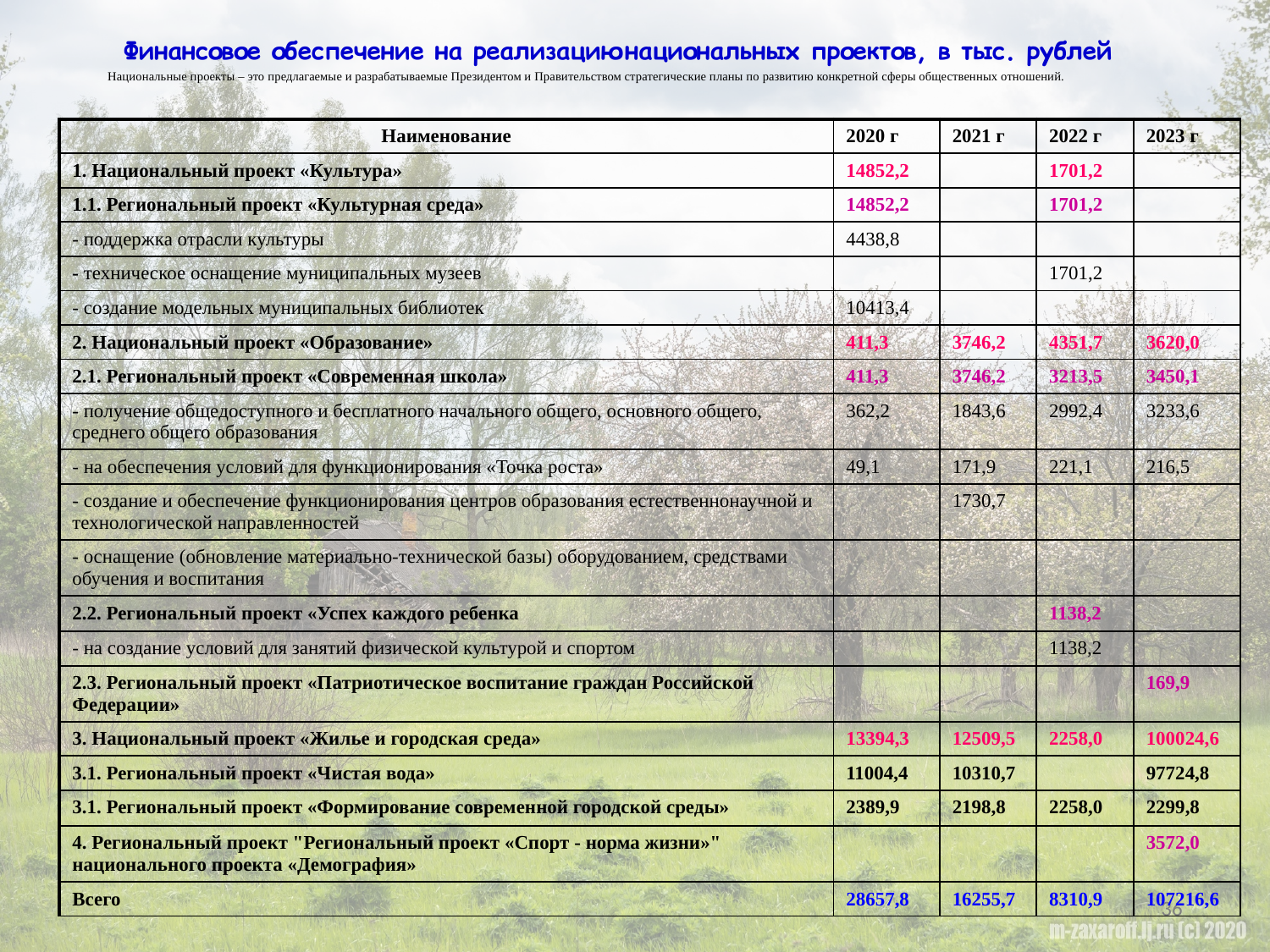

Финансовое обеспечение на реализацию национальных проектов, в тыс. рублей
    Национальные проекты – это предлагаемые и разрабатываемые Президентом и Правительством стратегические планы по развитию конкретной сферы общественных отношений.

| Наименование | 2020 г | 2021 г | 2022 г | 2023 г |
| --- | --- | --- | --- | --- |
| 1. Национальный проект «Культура» | 14852,2 |  | 1701,2 |  |
| 1.1. Региональный проект «Культурная среда» | 14852,2 |  | 1701,2 |  |
| - поддержка отрасли культуры | 4438,8 |  |  |  |
| - техническое оснащение муниципальных музеев |  |  | 1701,2 |  |
| - создание модельных муниципальных библиотек | 10413,4 |  |  |  |
| 2. Национальный проект «Образование» | 411,3 | 3746,2 | 4351,7 | 3620,0 |
| 2.1. Региональный проект «Современная школа» | 411,3 | 3746,2 | 3213,5 | 3450,1 |
| - получение общедоступного и бесплатного начального общего, основного общего, среднего общего образования | 362,2 | 1843,6 | 2992,4 | 3233,6 |
| - на обеспечения условий для функционирования «Точка роста» | 49,1 | 171,9 | 221,1 | 216,5 |
| - создание и обеспечение функционирования центров образования естественнонаучной и технологической направленностей |  | 1730,7 |  |  |
| - оснащение (обновление материально-технической базы) оборудованием, средствами обучения и воспитания |  |  |  |  |
| 2.2. Региональный проект «Успех каждого ребенка |  |  | 1138,2 |  |
| - на создание условий для занятий физической культурой и спортом |  |  | 1138,2 |  |
| 2.3. Региональный проект «Патриотическое воспитание граждан Российской Федерации» |  |  |  | 169,9 |
| 3. Национальный проект «Жилье и городская среда» | 13394,3 | 12509,5 | 2258,0 | 100024,6 |
| 3.1. Региональный проект «Чистая вода» | 11004,4 | 10310,7 |  | 97724,8 |
| 3.1. Региональный проект «Формирование современной городской среды» | 2389,9 | 2198,8 | 2258,0 | 2299,8 |
| 4. Региональный проект "Региональный проект «Спорт - норма жизни»" национального проекта «Демография» |  |  |  | 3572,0 |
| Всего | 28657,8 | 16255,7 | 8310,9 | 107216,6 |

36